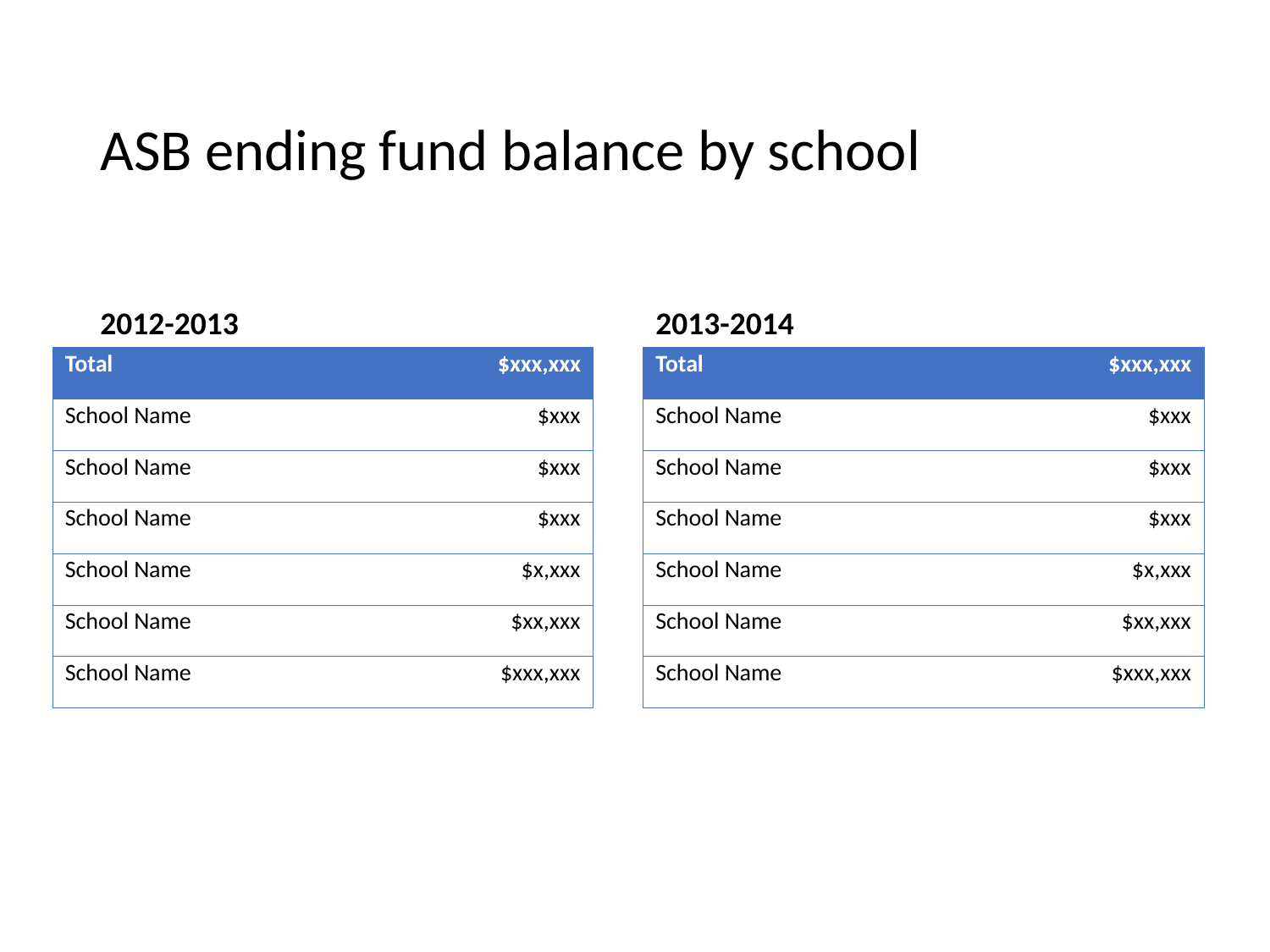

# ASB ending fund balance by school
2012-2013
2013-2014
| Total | $xxx,xxx |
| --- | --- |
| School Name | $xxx |
| School Name | $xxx |
| School Name | $xxx |
| School Name | $x,xxx |
| School Name | $xx,xxx |
| School Name | $xxx,xxx |
| Total | $xxx,xxx |
| --- | --- |
| School Name | $xxx |
| School Name | $xxx |
| School Name | $xxx |
| School Name | $x,xxx |
| School Name | $xx,xxx |
| School Name | $xxx,xxx |